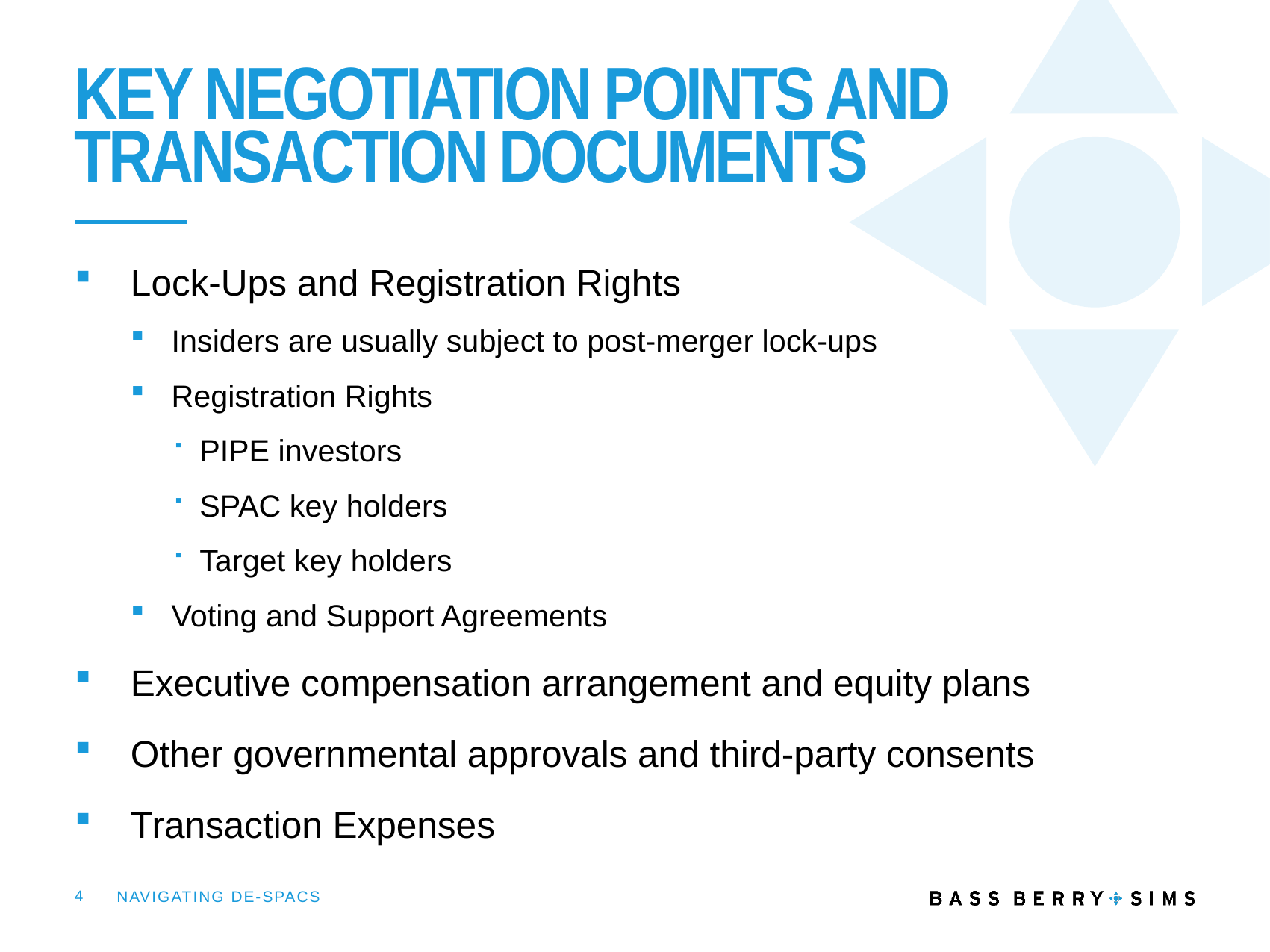

# Key negotiation points and transaction documents
Lock-Ups and Registration Rights
Insiders are usually subject to post-merger lock-ups
Registration Rights
PIPE investors
SPAC key holders
Target key holders
Voting and Support Agreements
Executive compensation arrangement and equity plans
Other governmental approvals and third-party consents
Transaction Expenses

4
Navigating de-spacs